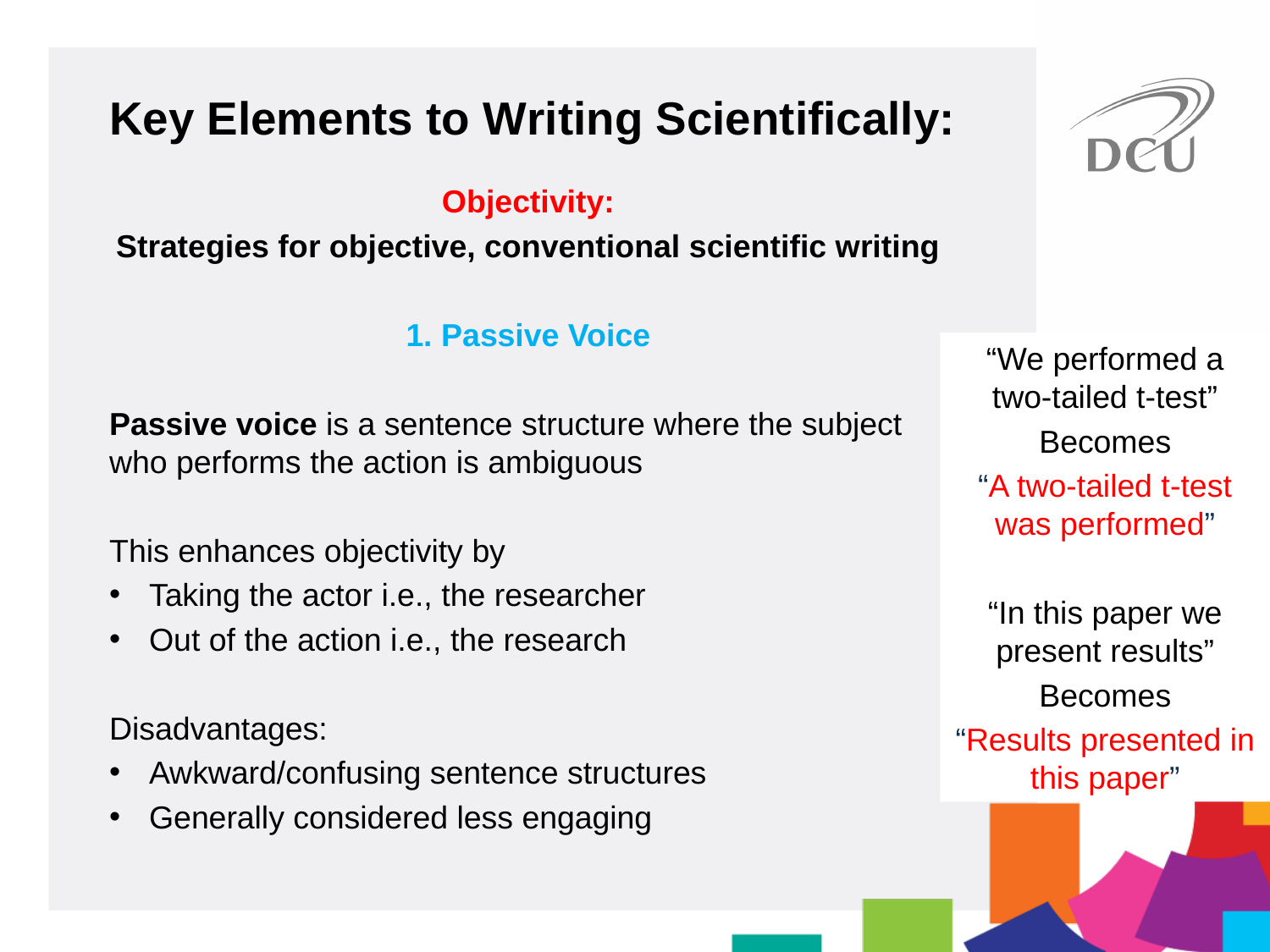

Key Elements to Writing Scientifically:
Objectivity:
Strategies for objective, conventional scientific writing

1. Passive Voice

Passive voice is a sentence structure where the subject who performs the action is ambiguous

This enhances objectivity by
Taking the actor i.e., the researcher
Out of the action i.e., the research

Disadvantages:
Awkward/confusing sentence structures
Generally considered less engaging
“We performed a two-tailed t-test”
Becomes
“A two-tailed t-test was performed”

“In this paper we present results”
Becomes
“Results presented in this paper”